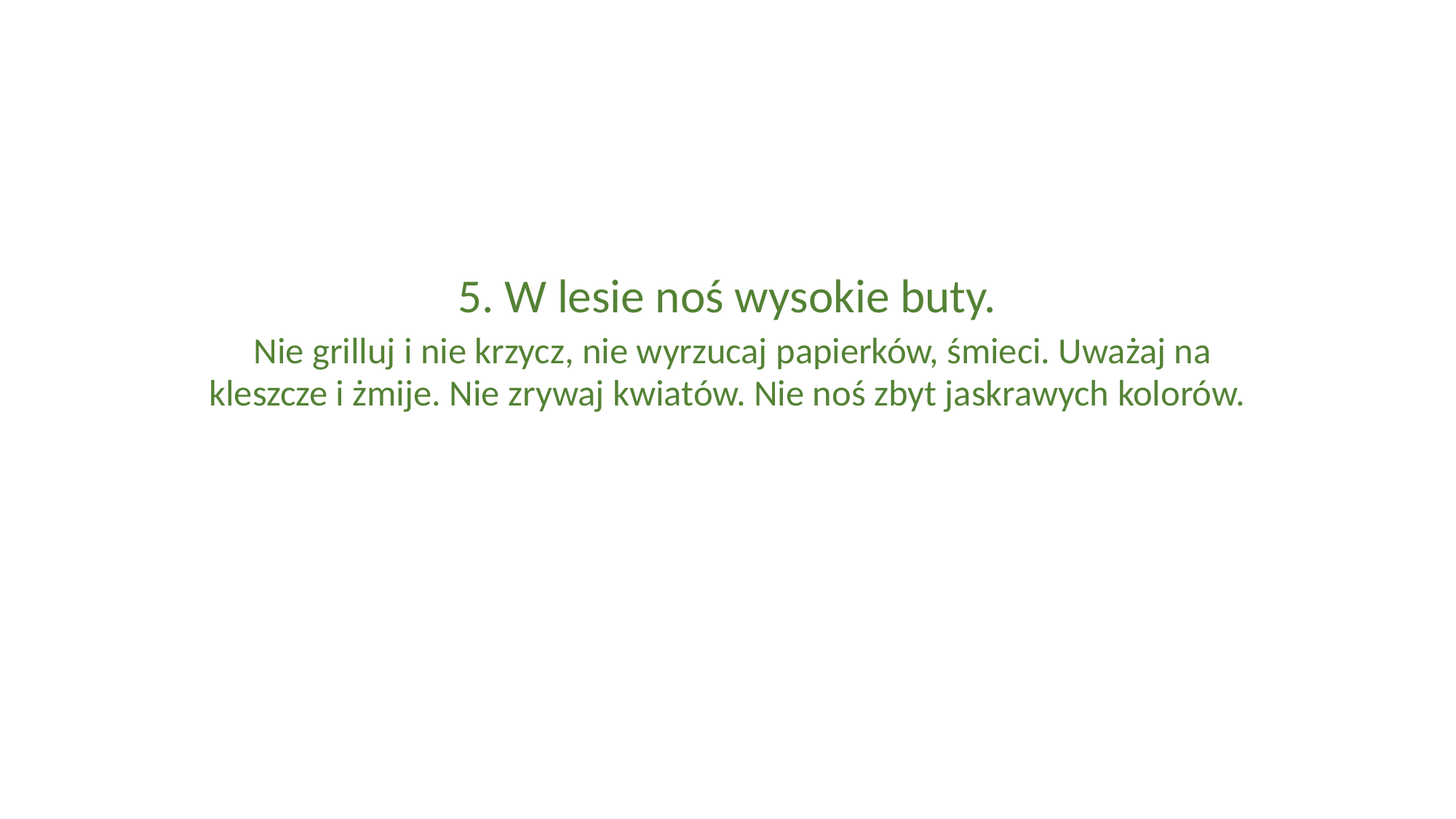

# 5. W lesie noś wysokie buty. Nie grilluj i nie krzycz, nie wyrzucaj papierków, śmieci. Uważaj na kleszcze i żmije. Nie zrywaj kwiatów. Nie noś zbyt jaskrawych kolorów.